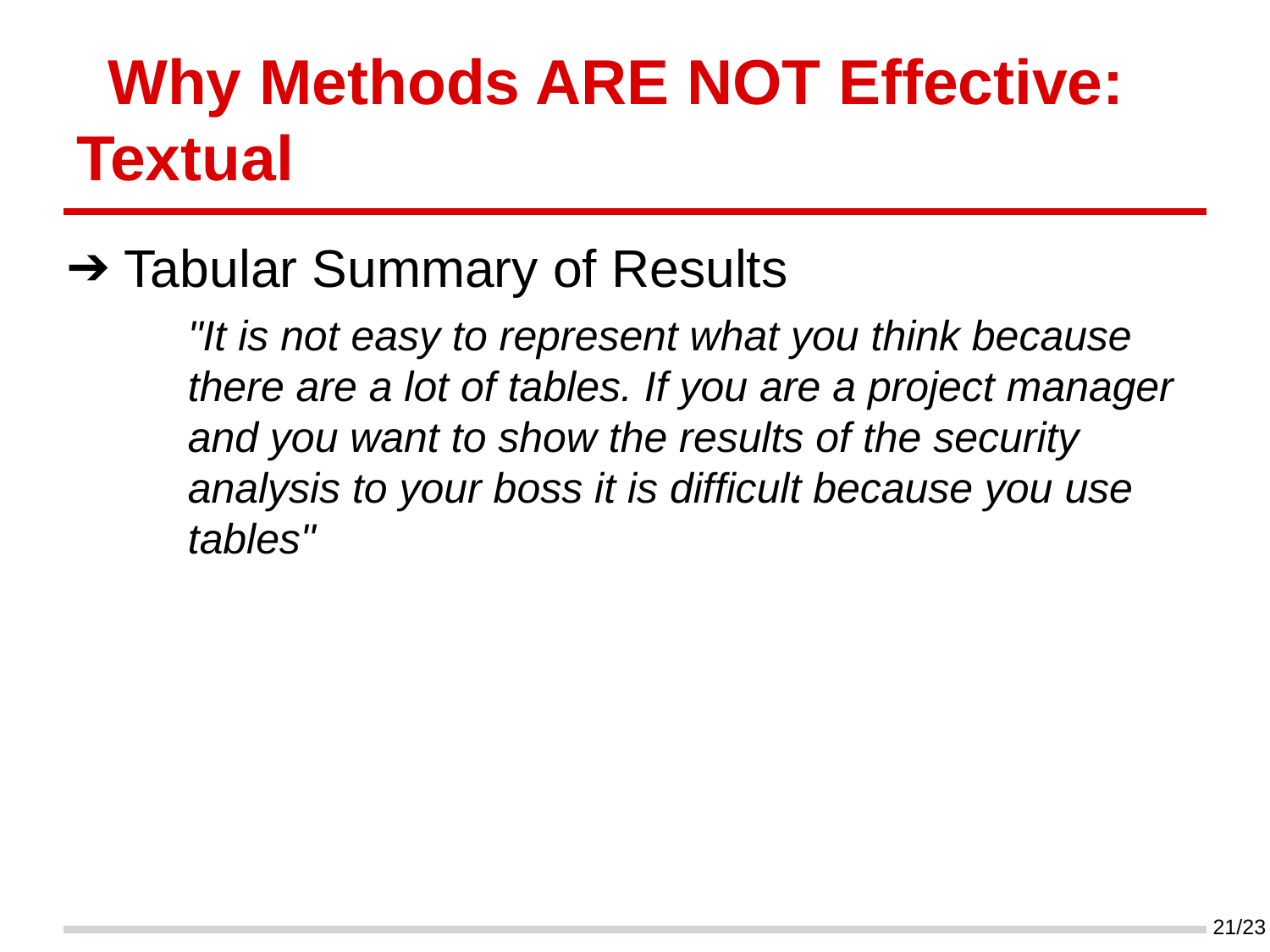

# Why Methods ARE NOT Effective: Textual
Tabular Summary of Results
"It is not easy to represent what you think because there are a lot of tables. If you are a project manager and you want to show the results of the security analysis to your boss it is difficult because you use tables"
21/23